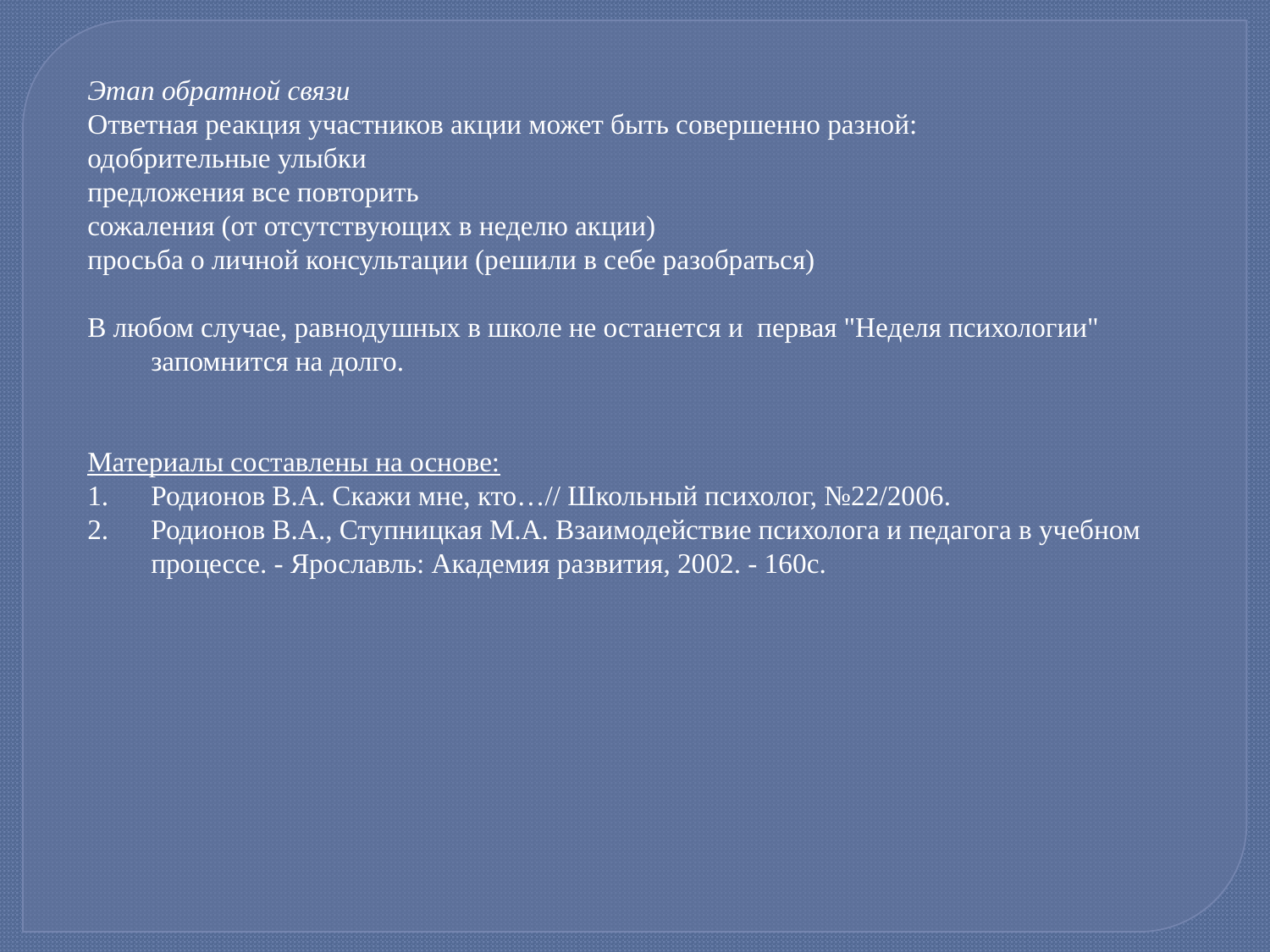

Этап обратной связи
Ответная реакция участников акции может быть совершенно разной:
одобрительные улыбки
предложения все повторить
сожаления (от отсутствующих в неделю акции)
просьба о личной консультации (решили в себе разобраться)

В любом случае, равнодушных в школе не останется и  первая "Неделя психологии" запомнится на долго.

Материалы составлены на основе:
Родионов В.А. Скажи мне, кто…// Школьный психолог, №22/2006.
Родионов В.А., Ступницкая М.А. Взаимодействие психолога и педагога в учебном процессе. - Ярославль: Академия развития, 2002. - 160с.